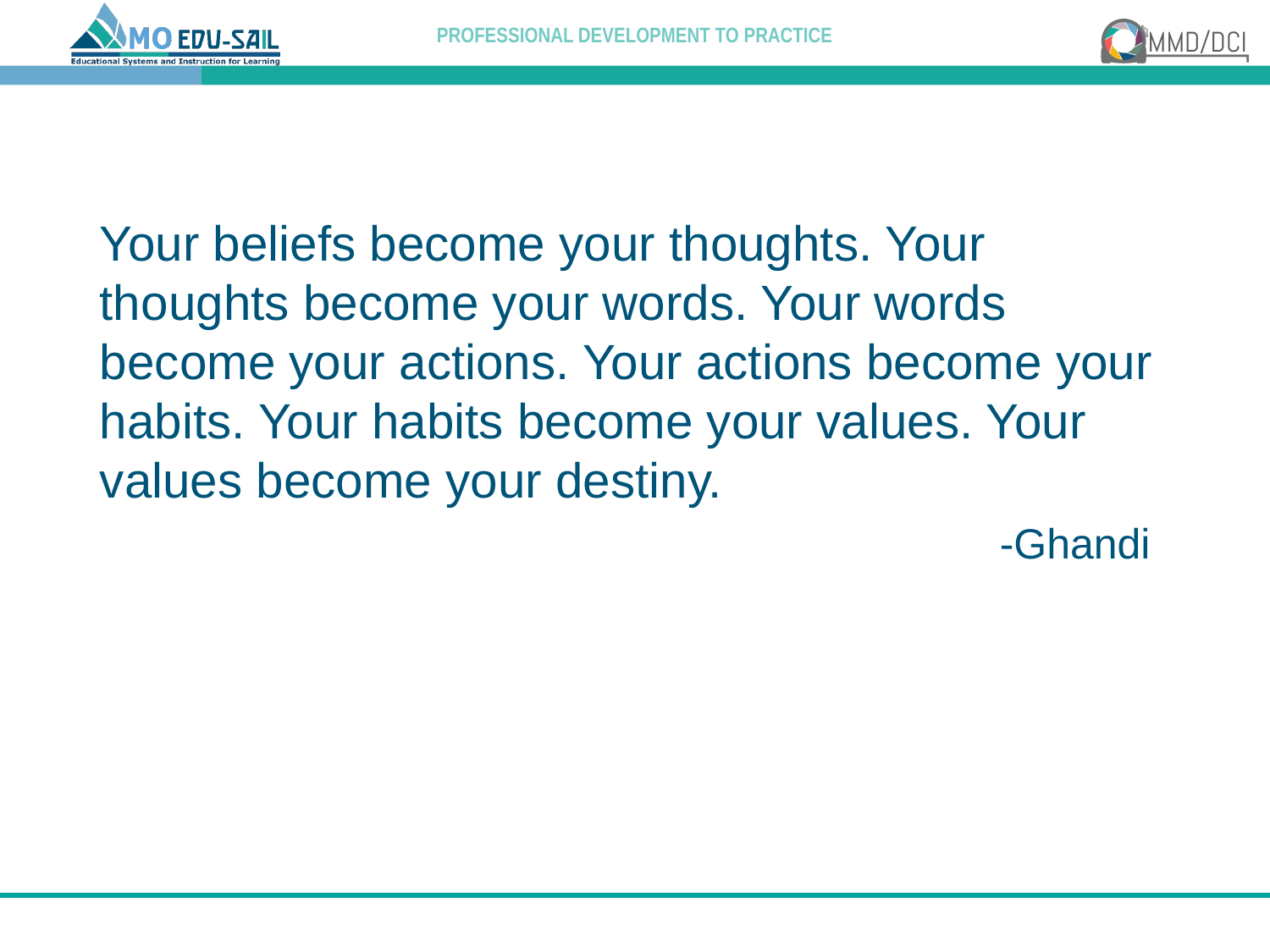

# Your beliefs become your thoughts. Your thoughts become your words. Your words become your actions. Your actions become your habits. Your habits become your values. Your values become your destiny.
-Ghandi